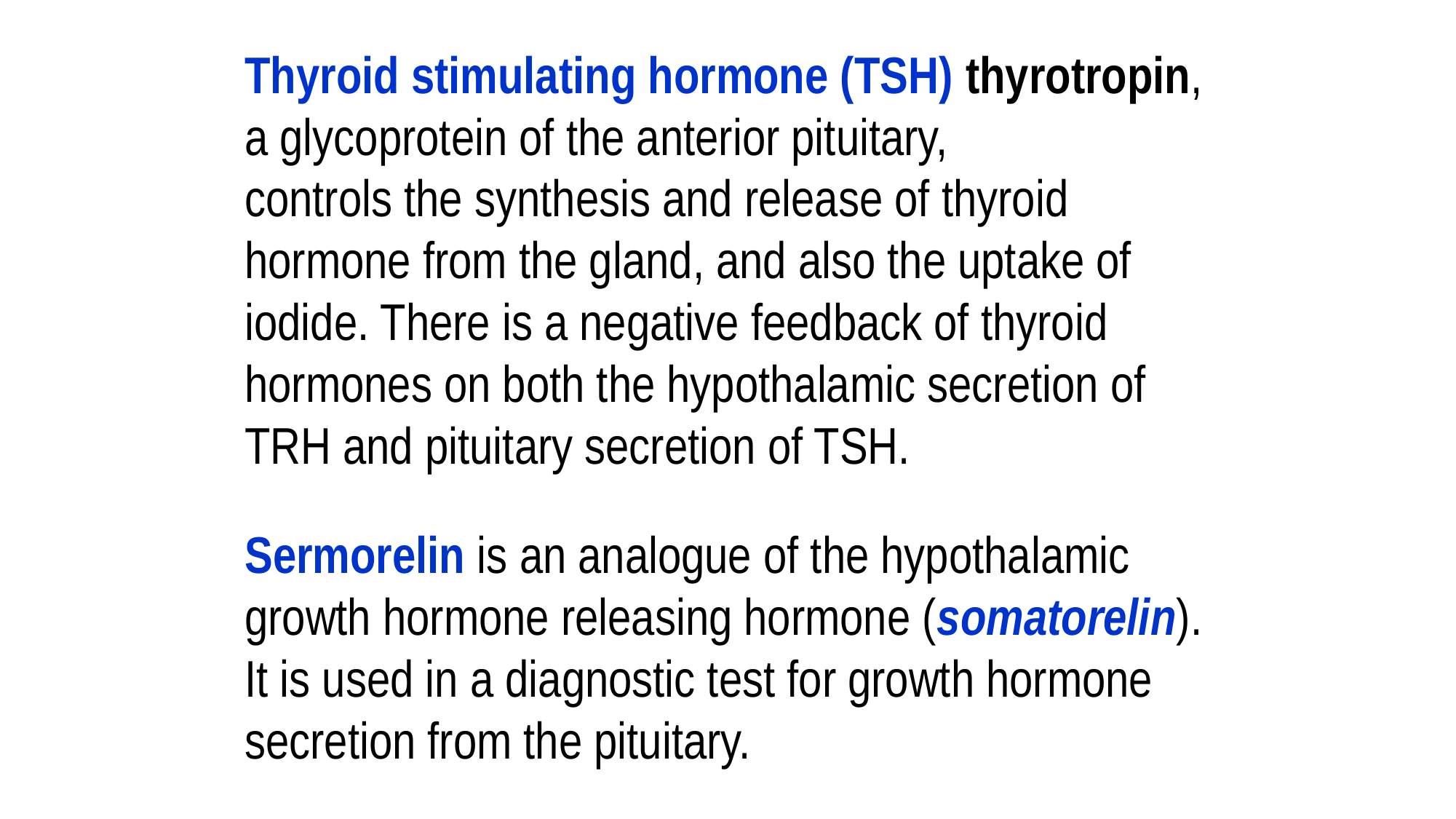

Thyroid stimulating hormone (TSH) thyrotropin,
a glycoprotein of the anterior pituitary,
controls the synthesis and release of thyroid
hormone from the gland, and also the uptake of
iodide. There is a negative feedback of thyroid
hormones on both the hypothalamic secretion of
TRH and pituitary secretion of TSH.

Sermorelin is an analogue of the hypothalamic
growth hormone releasing hormone (somatorelin).
It is used in a diagnostic test for growth hormone
secretion from the pituitary.